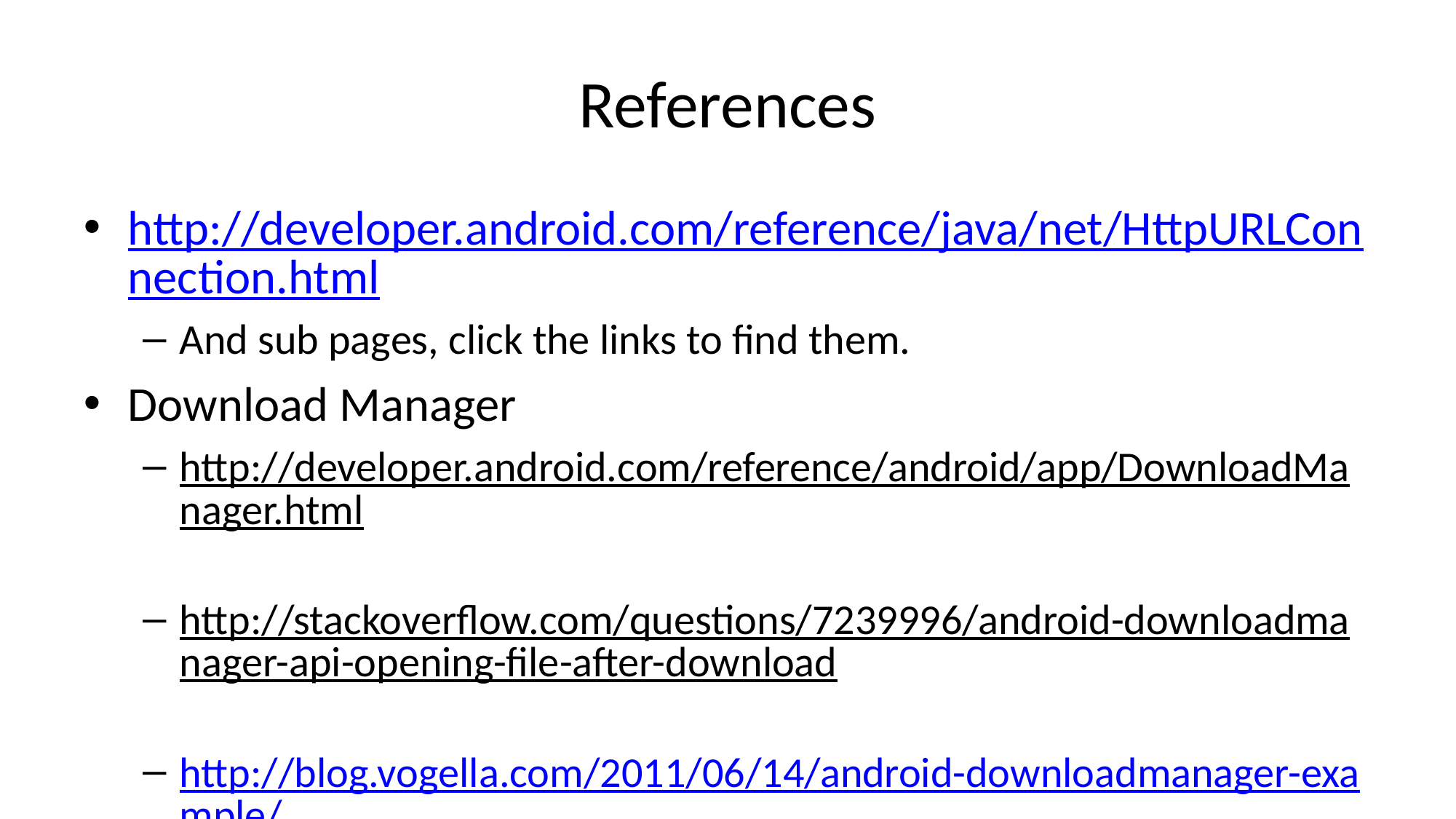

# References
http://developer.android.com/reference/java/net/HttpURLConnection.html
And sub pages, click the links to find them.
Download Manager
http://developer.android.com/reference/android/app/DownloadManager.html
http://stackoverflow.com/questions/7239996/android-downloadmanager-api-opening-file-after-download
http://blog.vogella.com/2011/06/14/android-downloadmanager-example/